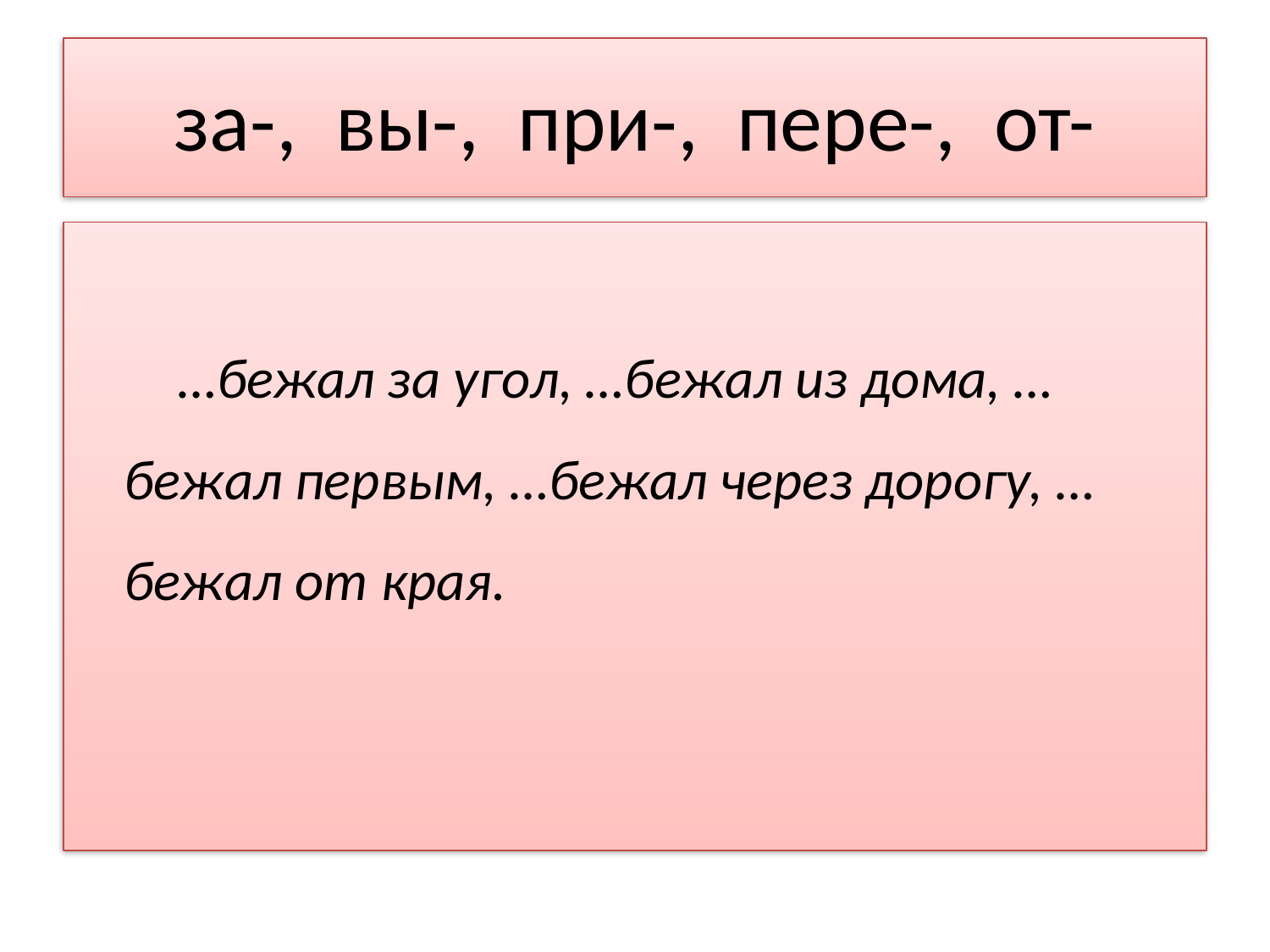

# за-,  вы-,  при-,  пере-,  от-

        …бежал за угол, …бежал из дома, …бежал первым, …бежал через дорогу, …бежал от края.